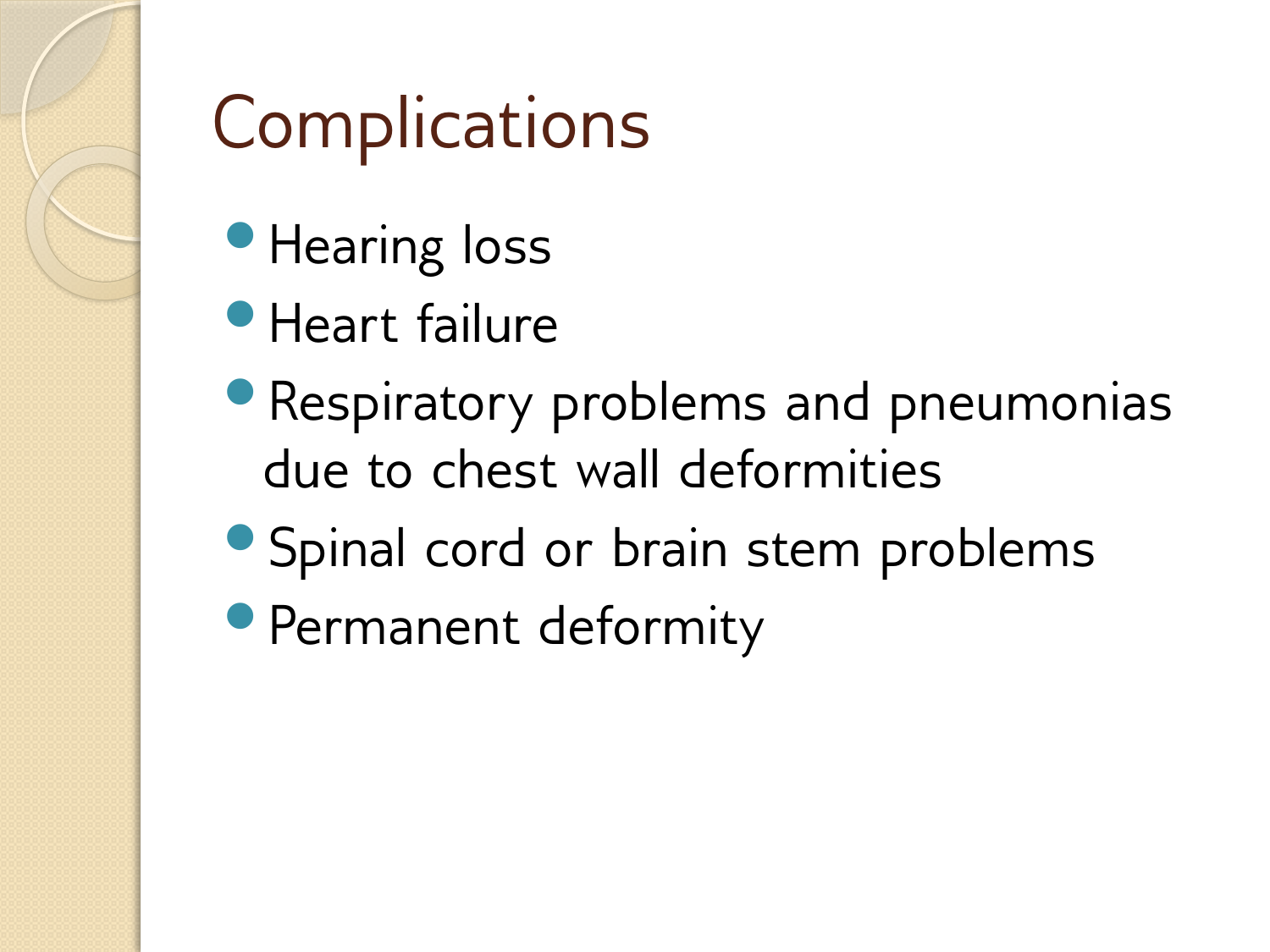

# Complications
Hearing loss
Heart failure
Respiratory problems and pneumonias due to chest wall deformities
Spinal cord or brain stem problems
Permanent deformity